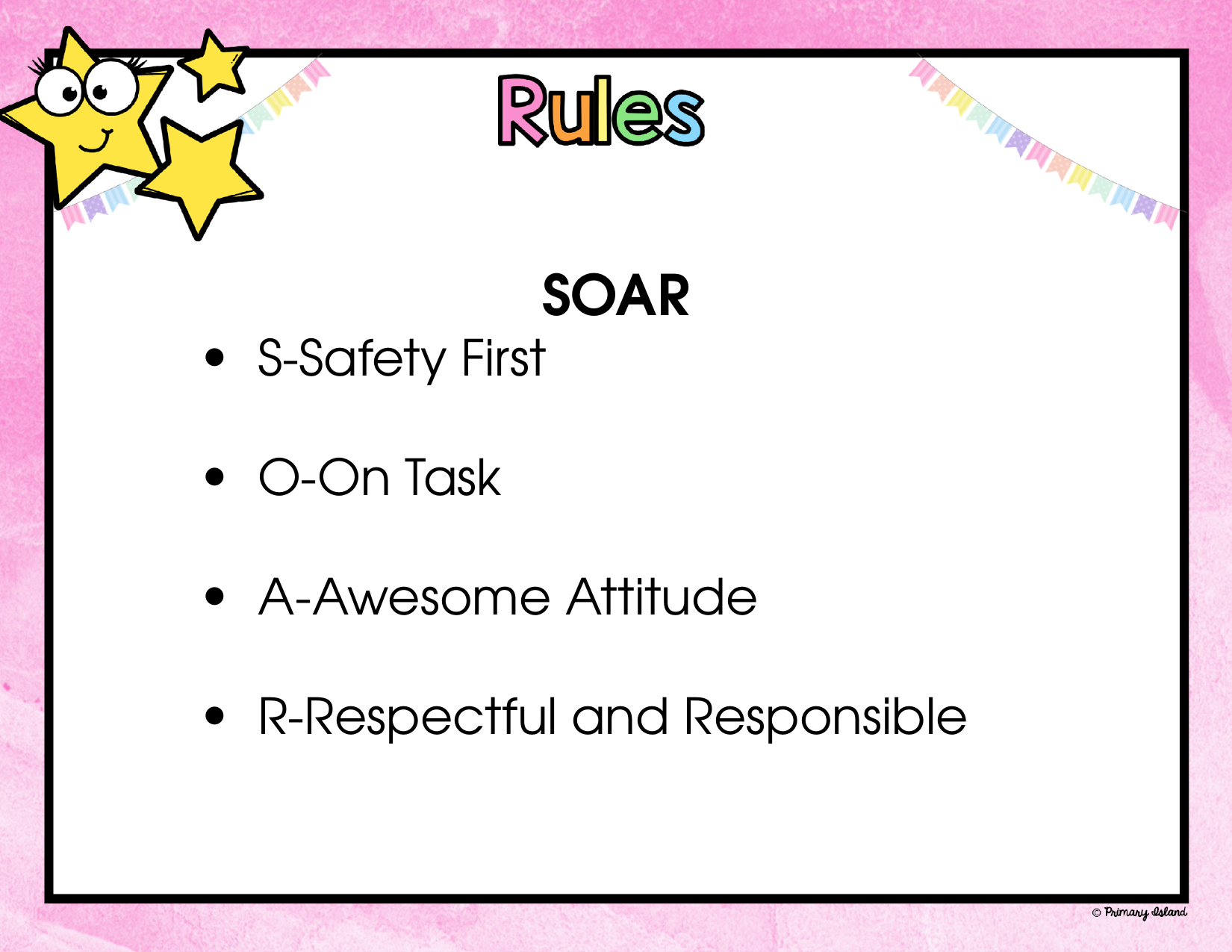

SOAR
S-Safety First

O-On Task

A-Awesome Attitude

R-Respectful and Responsible